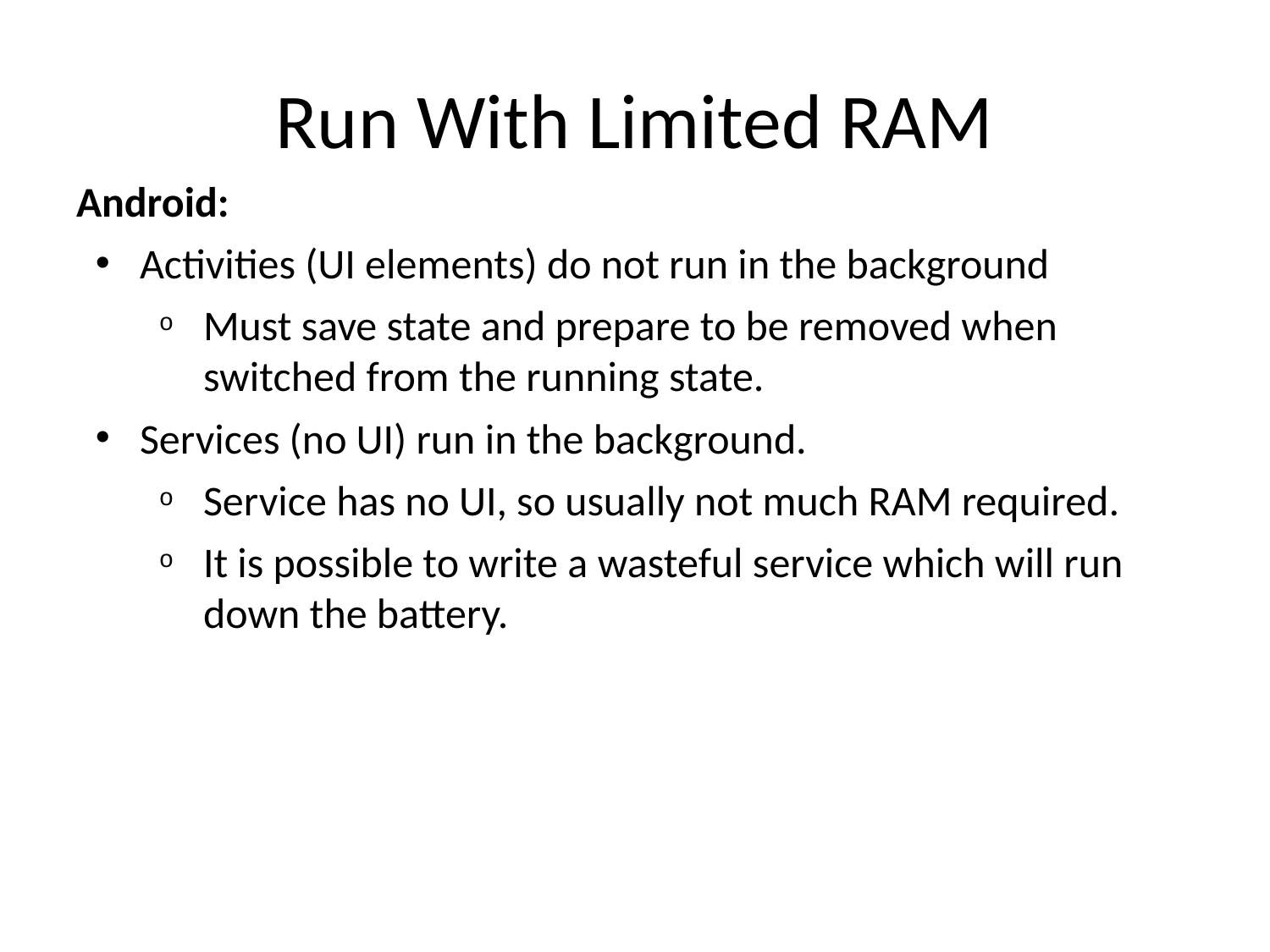

# Run With Limited RAM
Android:
Activities (UI elements) do not run in the background
Must save state and prepare to be removed when switched from the running state.
Services (no UI) run in the background.
Service has no UI, so usually not much RAM required.
It is possible to write a wasteful service which will run down the battery.